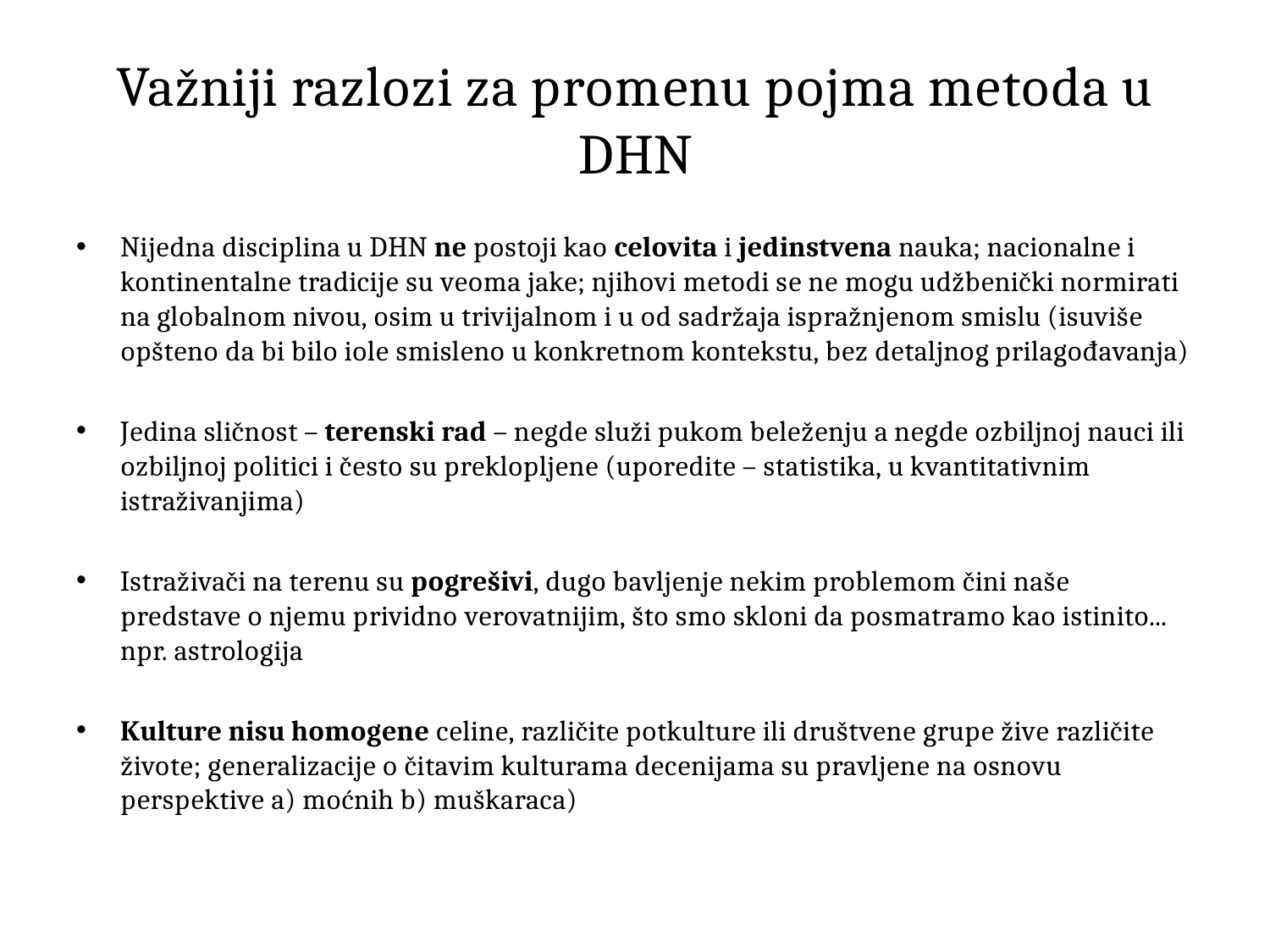

# Važniji razlozi za promenu pojma metoda u DHN
Nijedna disciplina u DHN ne postoji kao celovita i jedinstvena nauka; nacionalne i kontinentalne tradicije su veoma jake; njihovi metodi se ne mogu udžbenički normirati na globalnom nivou, osim u trivijalnom i u od sadržaja ispražnjenom smislu (isuviše opšteno da bi bilo iole smisleno u konkretnom kontekstu, bez detaljnog prilagođavanja)

Jedina sličnost – terenski rad – negde služi pukom beleženju a negde ozbiljnoj nauci ili ozbiljnoj politici i često su preklopljene (uporedite – statistika, u kvantitativnim istraživanjima)

Istraživači na terenu su pogrešivi, dugo bavljenje nekim problemom čini naše predstave o njemu prividno verovatnijim, što smo skloni da posmatramo kao istinito... npr. astrologija

Kulture nisu homogene celine, različite potkulture ili društvene grupe žive različite živote; generalizacije o čitavim kulturama decenijama su pravljene na osnovu perspektive a) moćnih b) muškaraca)